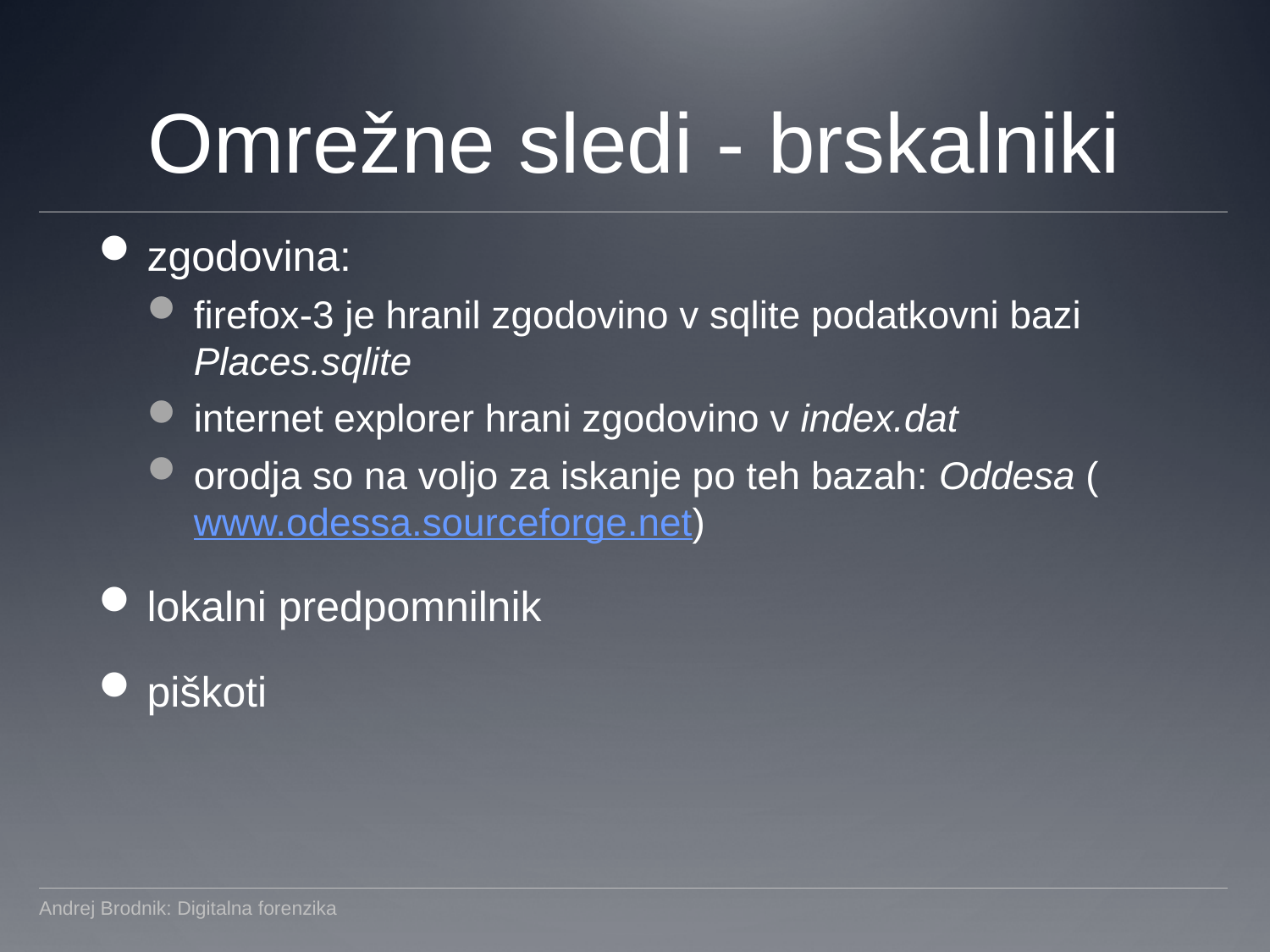

# Omrežne sledi - brskalniki
zgodovina:
firefox-3 je hranil zgodovino v sqlite podatkovni bazi Places.sqlite
internet explorer hrani zgodovino v index.dat
orodja so na voljo za iskanje po teh bazah: Oddesa (www.odessa.sourceforge.net)
lokalni predpomnilnik
piškoti
Andrej Brodnik: Digitalna forenzika